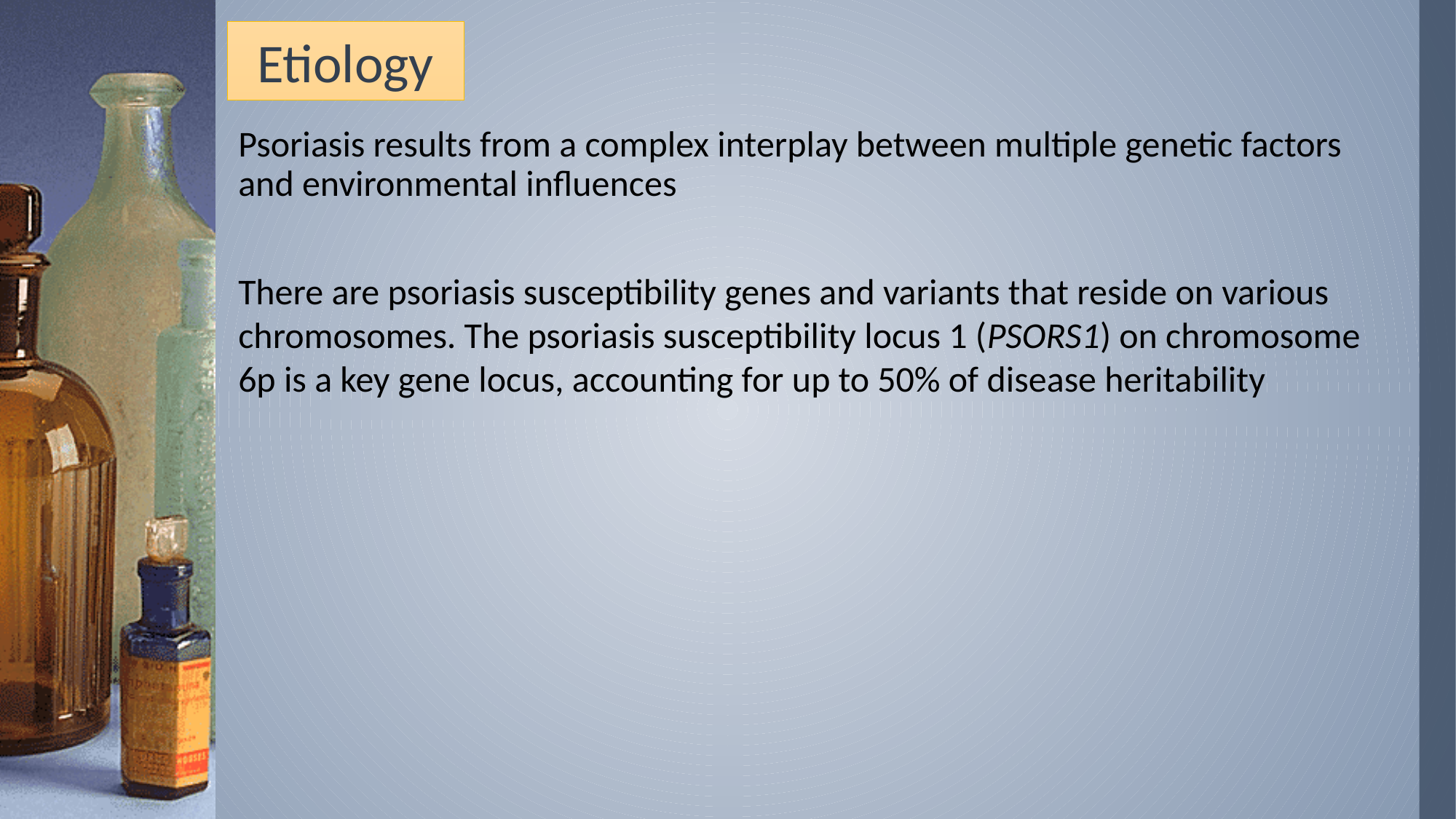

# Etiology
Psoriasis results from a complex interplay between multiple genetic factors and environmental influences
There are psoriasis susceptibility genes and variants that reside on various chromosomes. The psoriasis susceptibility locus 1 (PSORS1) on chromosome 6p is a key gene locus, accounting for up to 50% of disease heritability